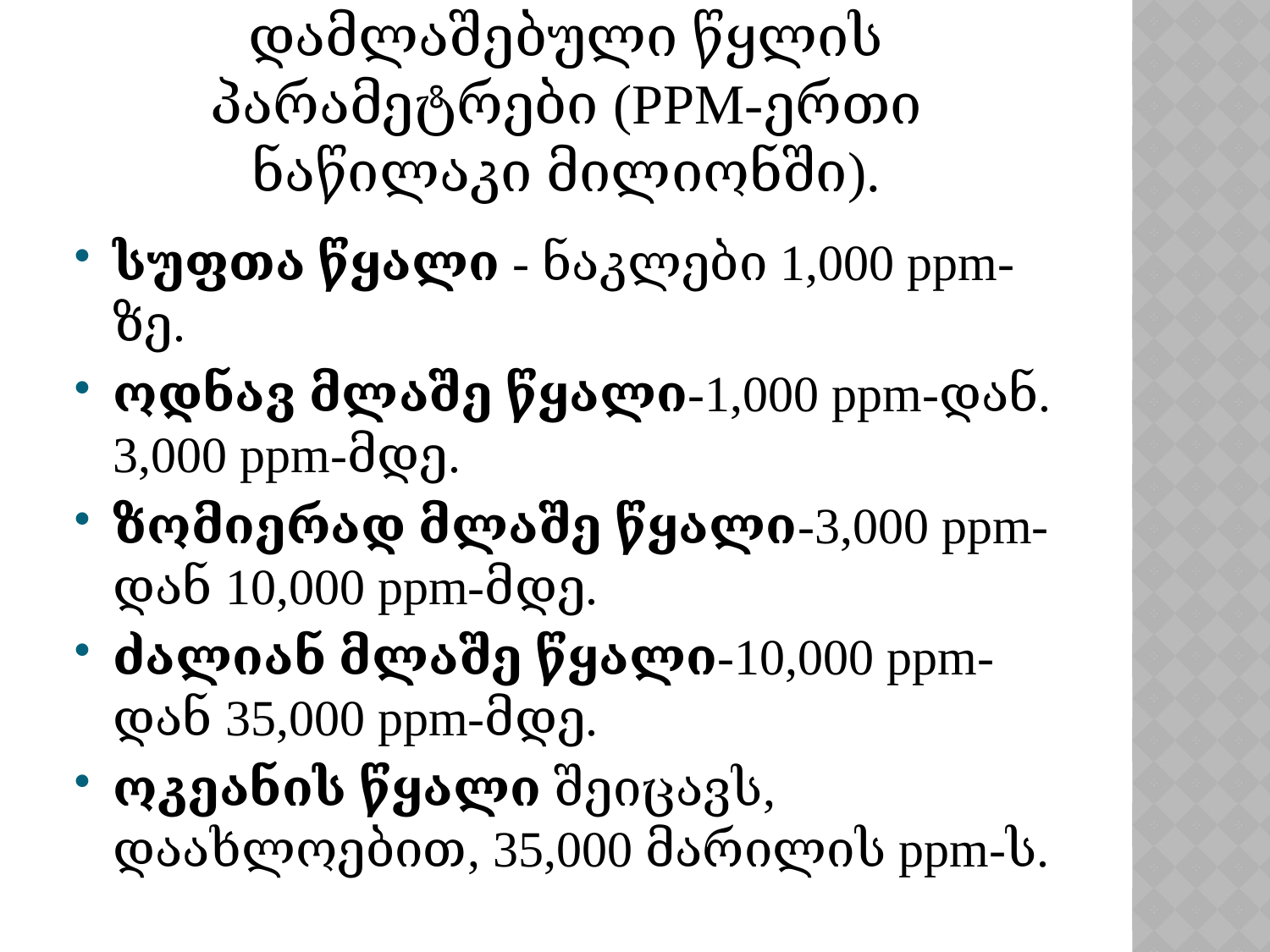

# დამლაშებული წყლის პარამეტრები (ppm-ერთი ნაწილაკი მილიონში).
სუფთა წყალი - ნაკლები 1,000 ppm-ზე.
ოდნავ მლაშე წყალი-1,000 ppm-დან. 3,000 ppm-მდე.
ზომიერად მლაშე წყალი-3,000 ppm- დან 10,000 ppm-მდე.
ძალიან მლაშე წყალი-10,000 ppm-დან 35,000 ppm-მდე.
ოკეანის წყალი შეიცავს, დაახლოებით, 35,000 მარილის ppm-ს.